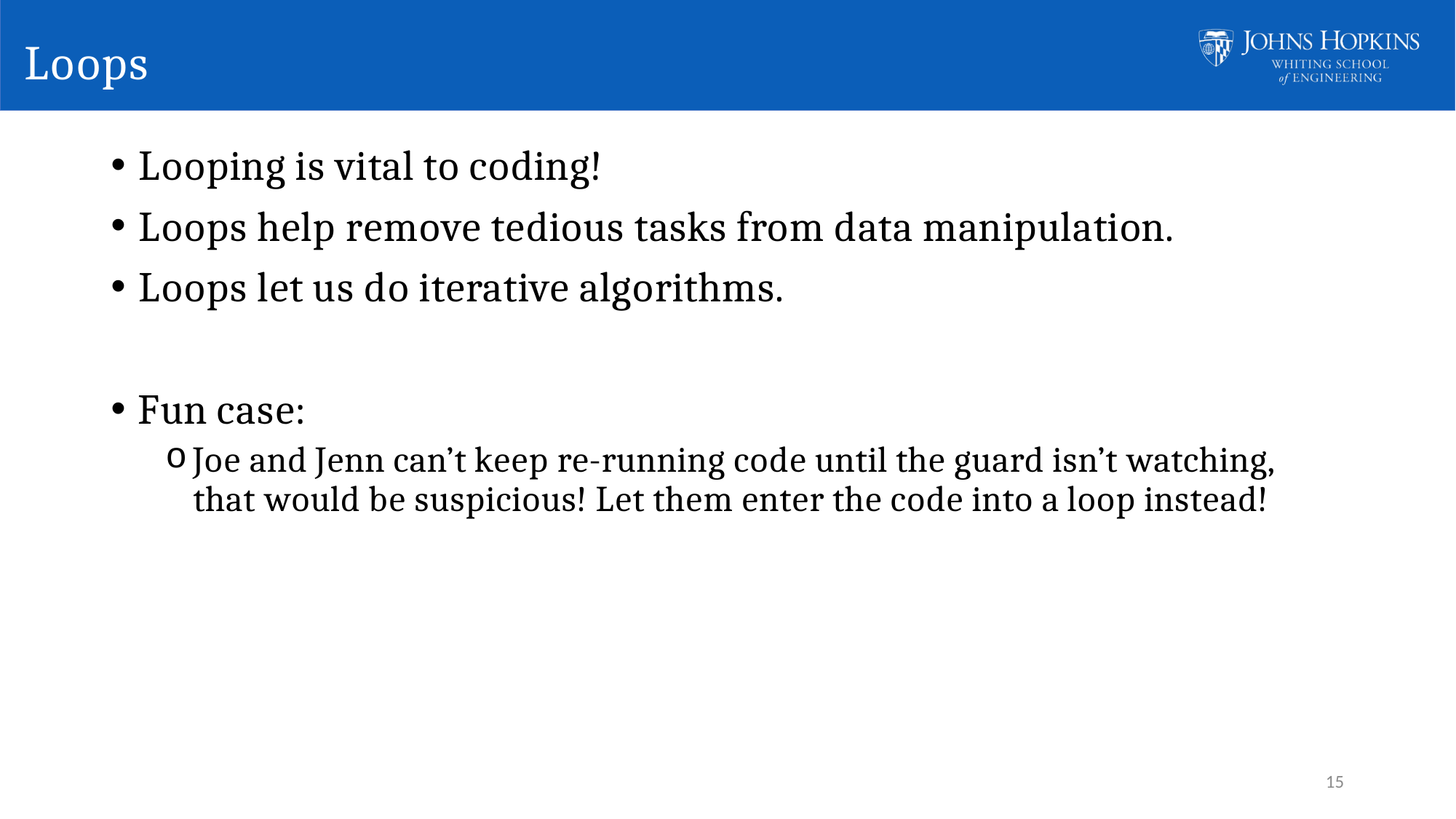

# Loops
Looping is vital to coding!
Loops help remove tedious tasks from data manipulation.
Loops let us do iterative algorithms.

Fun case:
Joe and Jenn can’t keep re-running code until the guard isn’t watching, that would be suspicious! Let them enter the code into a loop instead!
15